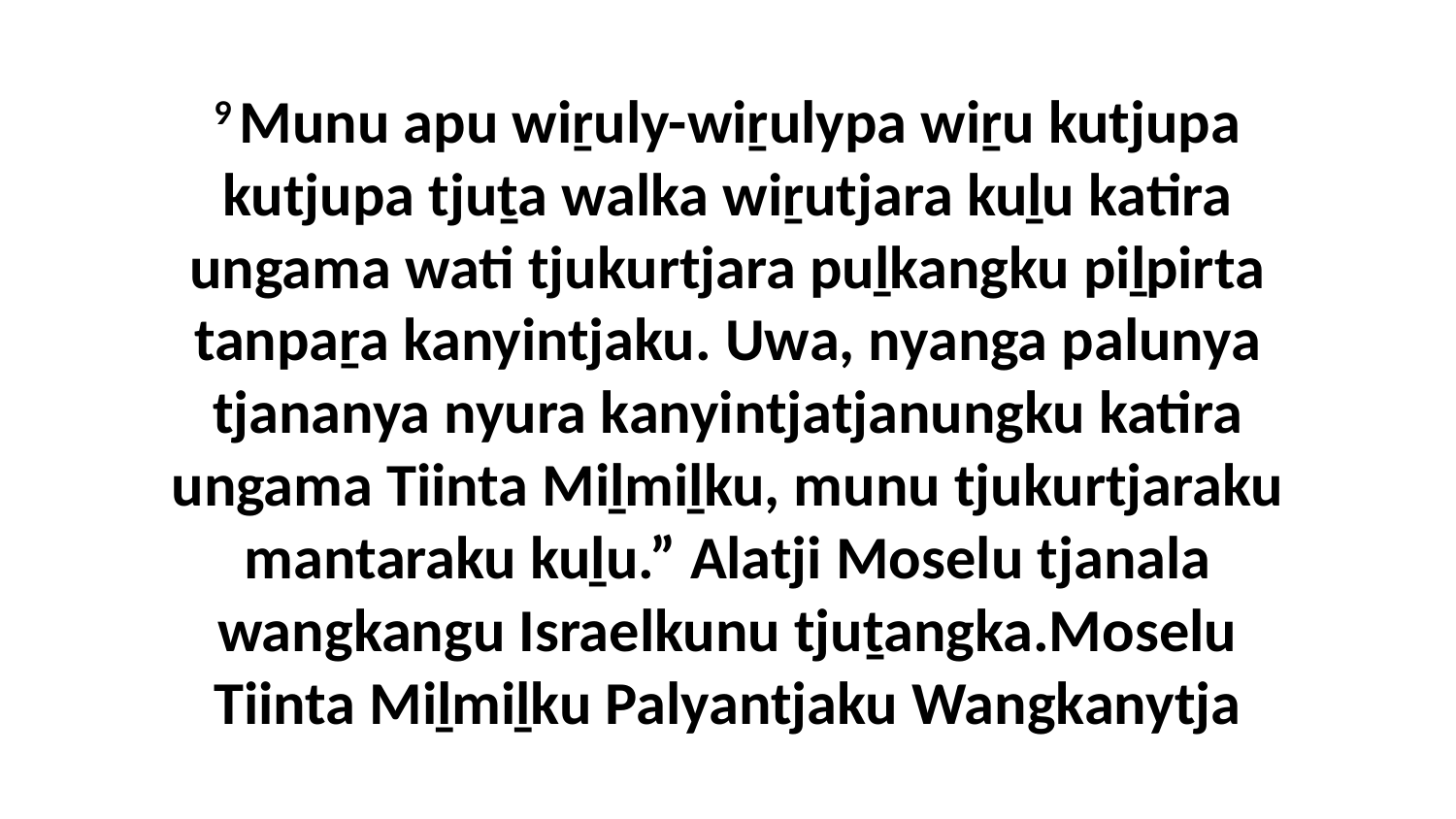

9 Munu apu wiṟuly-wiṟulypa wiṟu kutjupa kutjupa tjuṯa walka wiṟutjara kuḻu katira ungama wati tjukurtjara puḻkangku piḻpirta tanpaṟa kanyintjaku. Uwa, nyanga palunya tjananya nyura kanyintjatjanungku katira ungama Tiinta Miḻmiḻku, munu tjukurtjaraku mantaraku kuḻu.” Alatji Moselu tjanala wangkangu Israelkunu tjuṯangka.Moselu Tiinta Miḻmiḻku Palyantjaku Wangkanytja